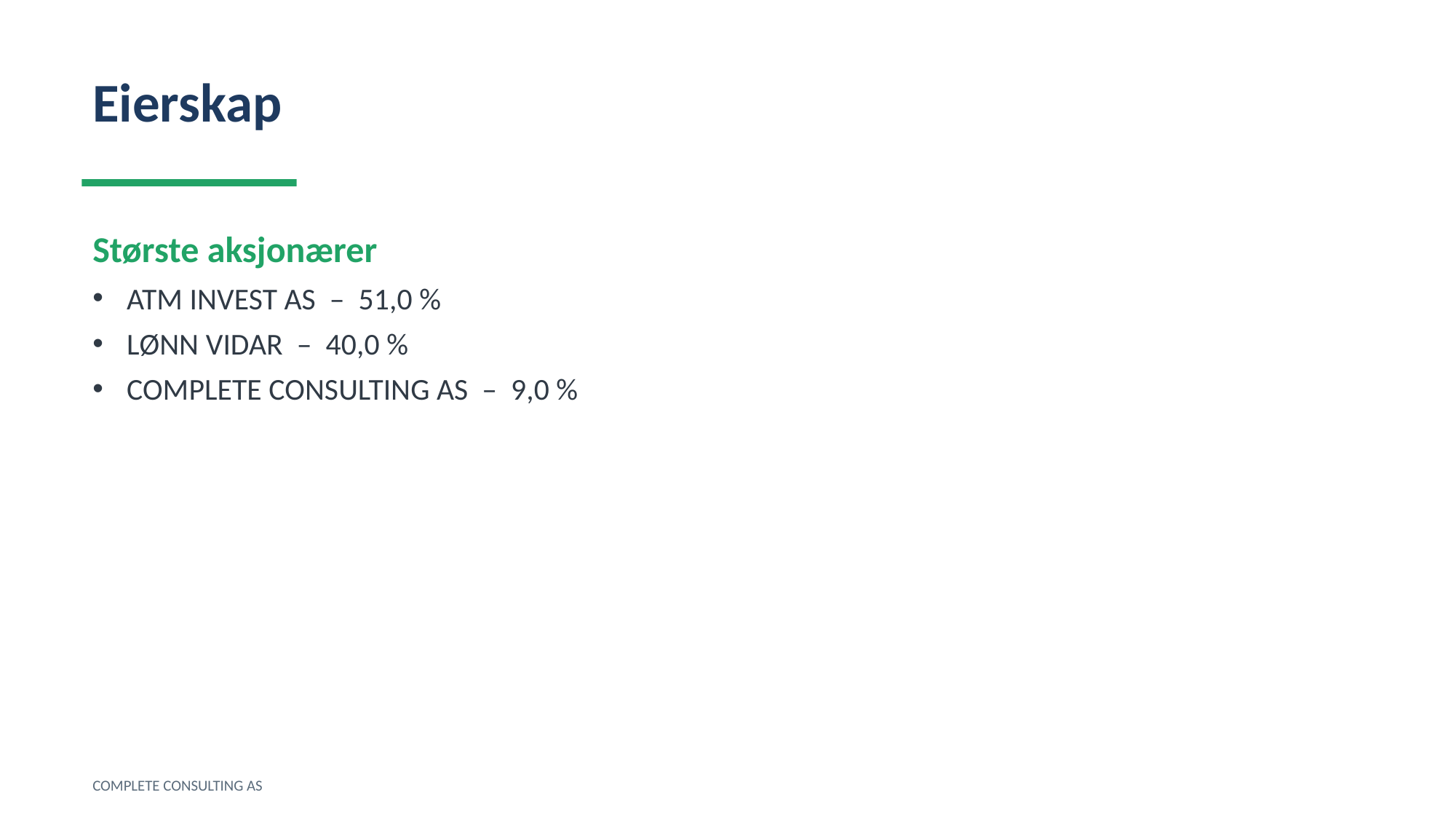

Eierskap

Største aksjonærer
ATM INVEST AS  –  51,0 %
LØNN VIDAR  –  40,0 %
COMPLETE CONSULTING AS  –  9,0 %
COMPLETE CONSULTING AS